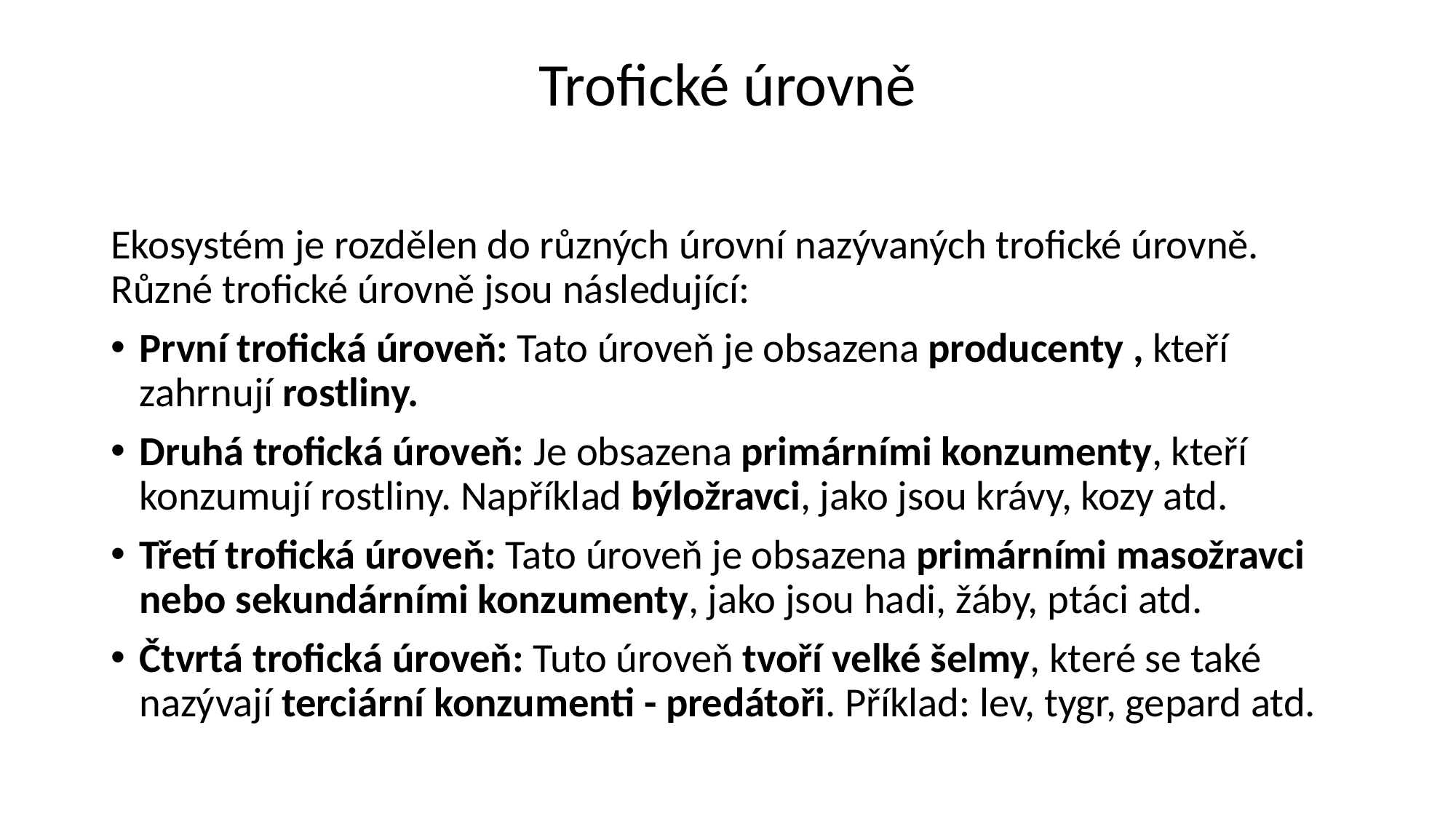

# Trofické úrovně
Ekosystém je rozdělen do různých úrovní nazývaných trofické úrovně. Různé trofické úrovně jsou následující:
První trofická úroveň: Tato úroveň je obsazena producenty , kteří zahrnují rostliny.
Druhá trofická úroveň: Je obsazena primárními konzumenty, kteří konzumují rostliny. Například býložravci, jako jsou krávy, kozy atd.
Třetí trofická úroveň: Tato úroveň je obsazena primárními masožravci nebo sekundárními konzumenty, jako jsou hadi, žáby, ptáci atd.
Čtvrtá trofická úroveň: Tuto úroveň tvoří velké šelmy, které se také nazývají terciární konzumenti - predátoři. Příklad: lev, tygr, gepard atd.